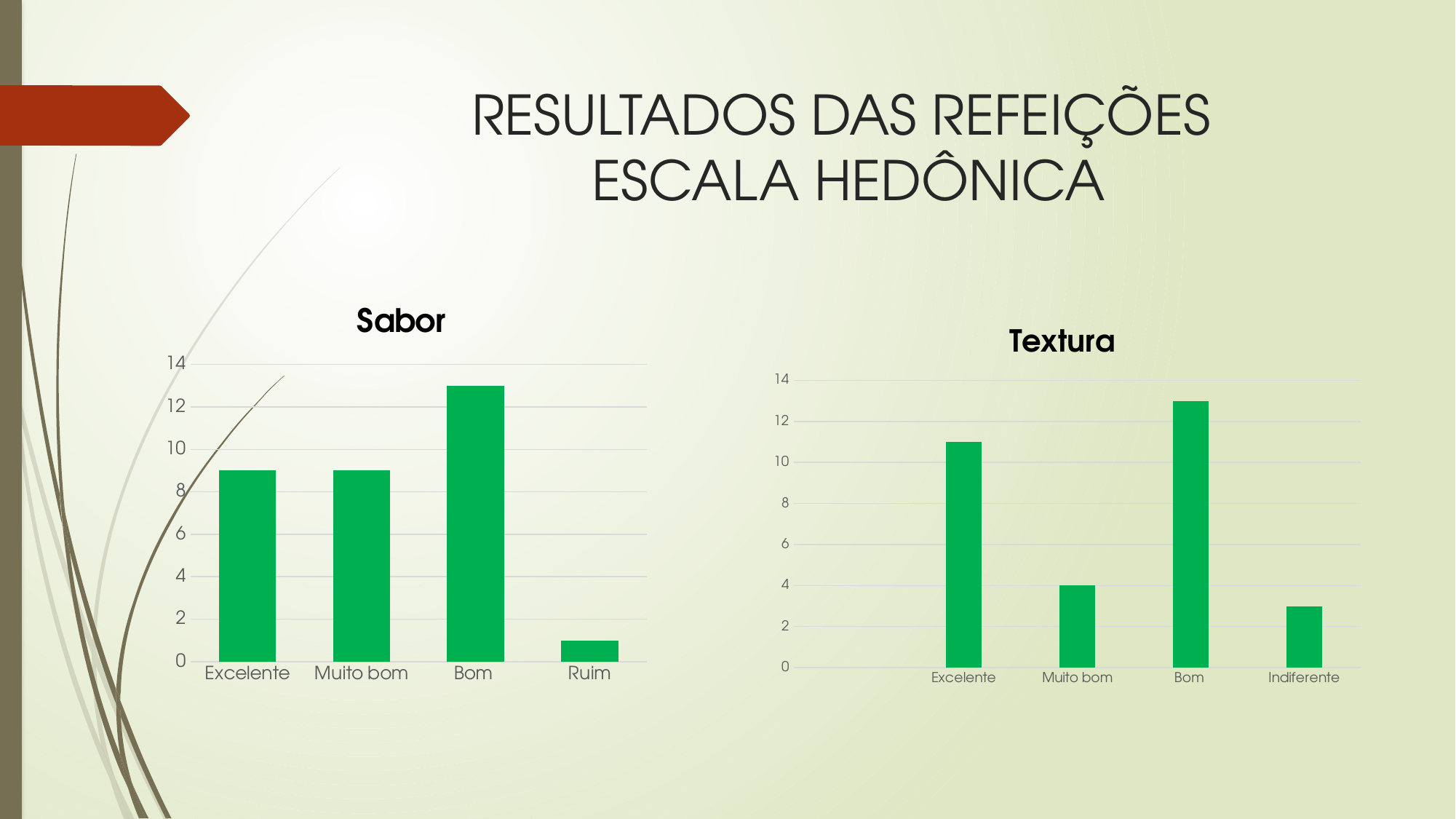

# RESULTADOS DAS REFEIÇÕES ESCALA HEDÔNICA

### Chart: Sabor

| Category |  |
|---|---|
| Excelente | 9.0 |
| Muito bom | 9.0 |
| Bom  | 13.0 |
| Ruim | 1.0 |

### Chart: Textura

| Category |  |
|---|---|
|  | None |
| Excelente | 11.0 |
| Muito bom | 4.0 |
| Bom  | 13.0 |
| Indiferente | 3.0 |